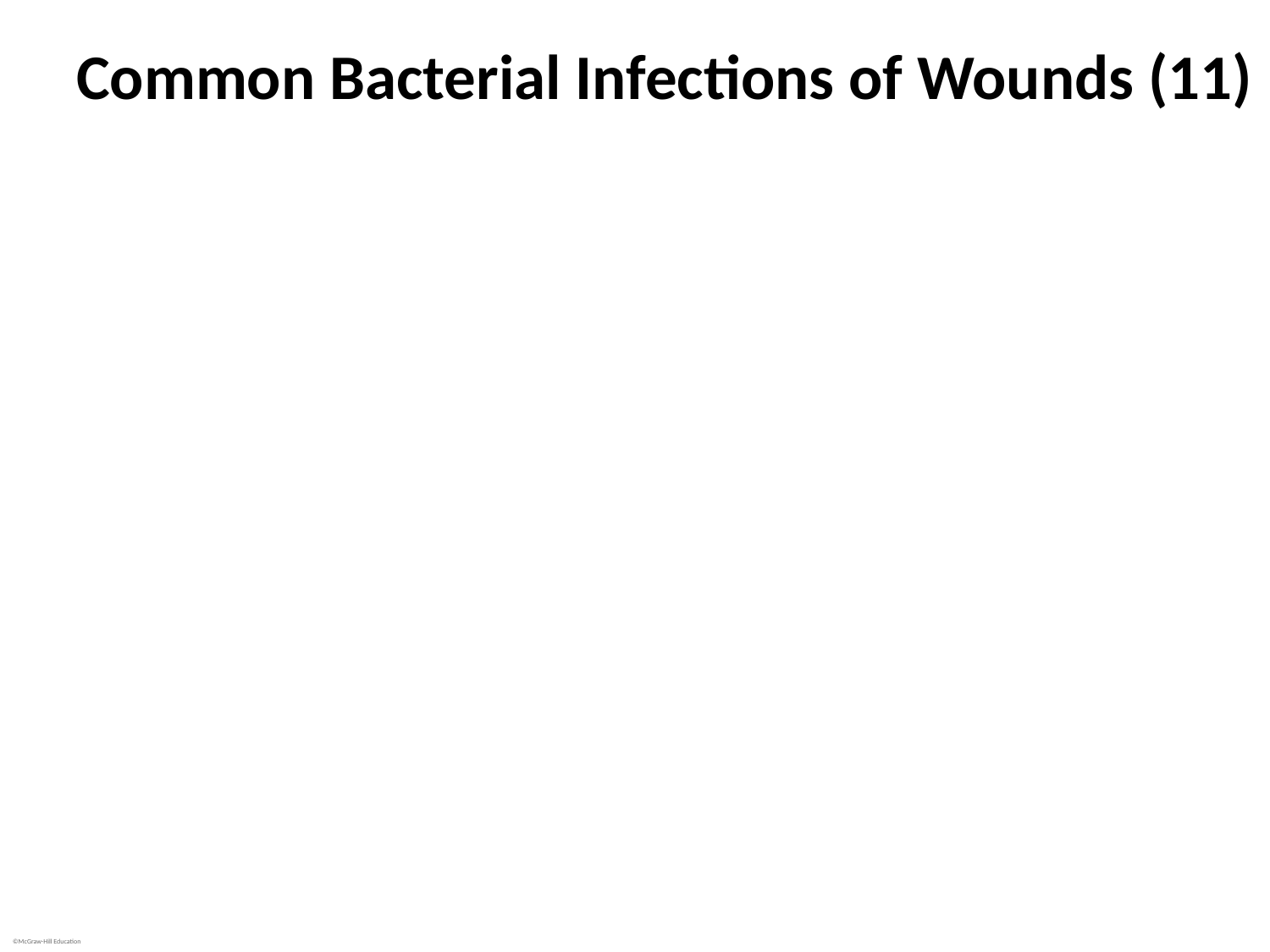

# Common Bacterial Infections of Wounds (11)
Pseudomonas aeruginosa infections
Epidemiology
Pseudomonas aeruginosa widespread in nature, grows in most places that have moisture
Soaps, ointments, eye drops, contact lens solutions, cosmetics, disinfectants, swimming pools, hot tubs, even distilled water
Introduced into hospitals on ornamental plants, flowers, fruit baskets
Not allowed in burn wards or intensive care units
Also found on hospital equipment, soles of shoes, illegal injectable drugs